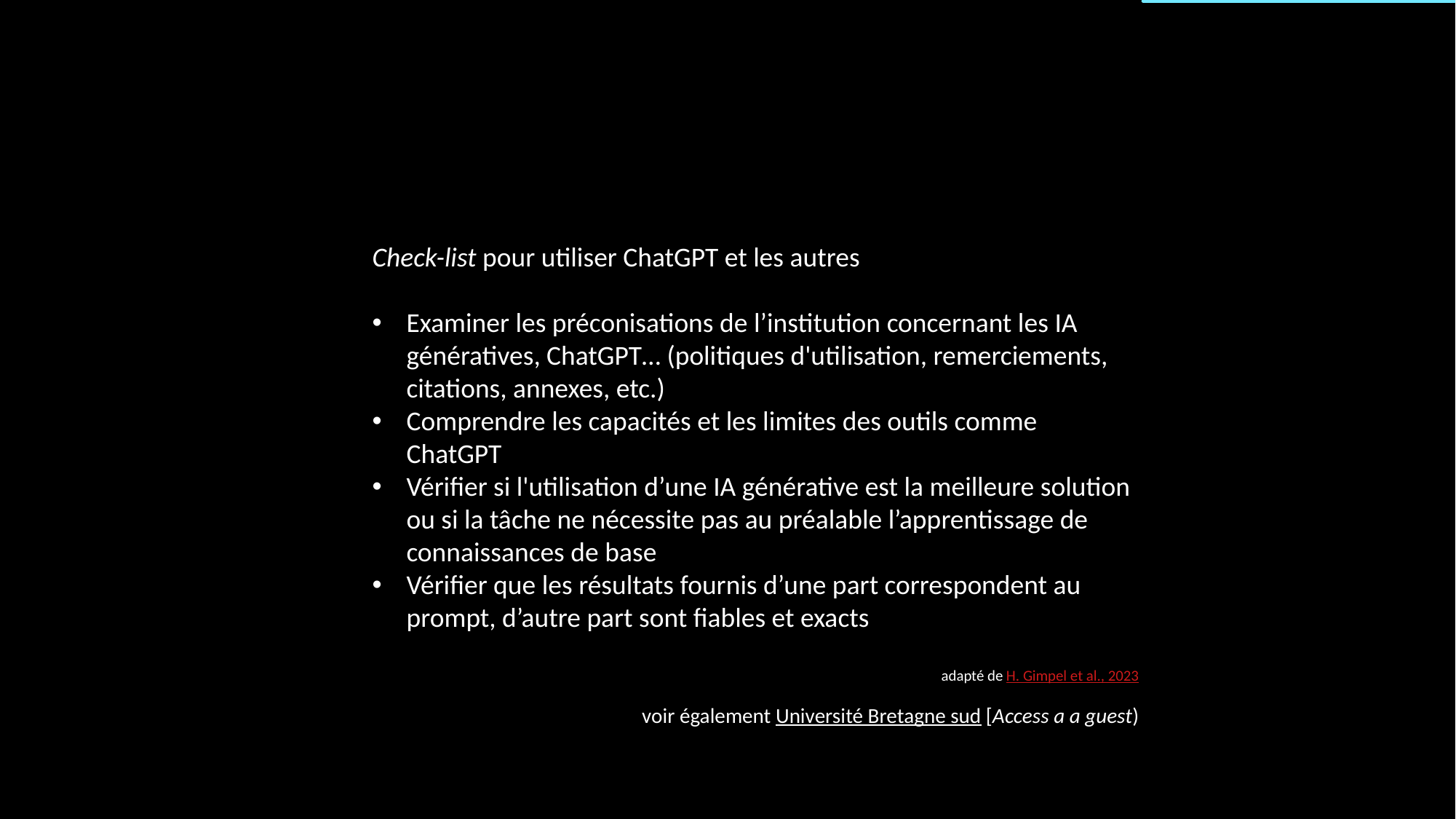

Check-list pour utiliser ChatGPT et les autres

Examiner les préconisations de l’institution concernant les IA génératives, ChatGPT… (politiques d'utilisation, remerciements, citations, annexes, etc.)
Comprendre les capacités et les limites des outils comme ChatGPT
Vérifier si l'utilisation d’une IA générative est la meilleure solution ou si la tâche ne nécessite pas au préalable l’apprentissage de connaissances de base
Vérifier que les résultats fournis d’une part correspondent au prompt, d’autre part sont fiables et exacts

adapté de H. Gimpel et al., 2023

voir également Université Bretagne sud [Access a a guest)